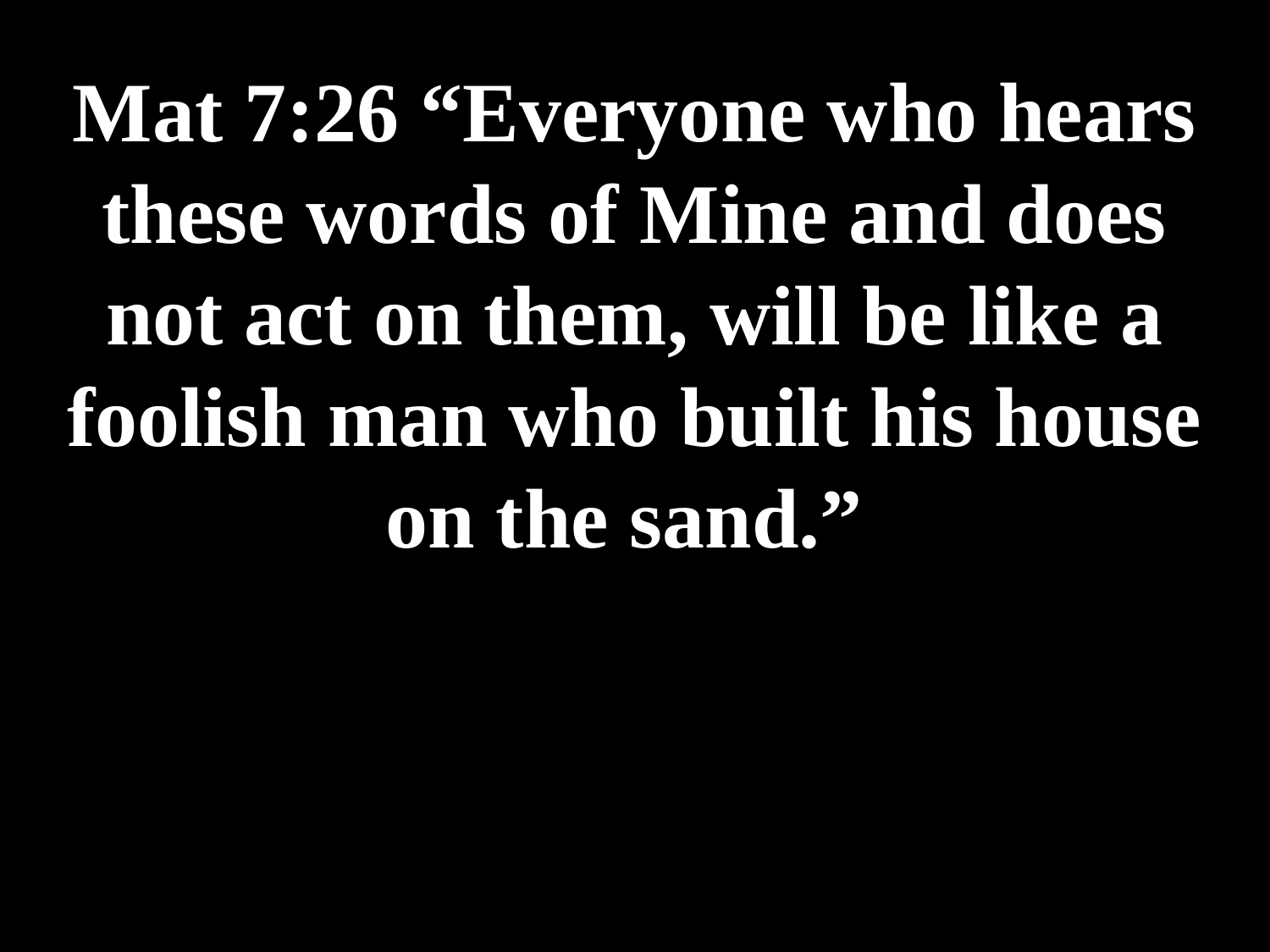

# Mat 7:26 “Everyone who hears these words of Mine and does not act on them, will be like a foolish man who built his house on the sand.”